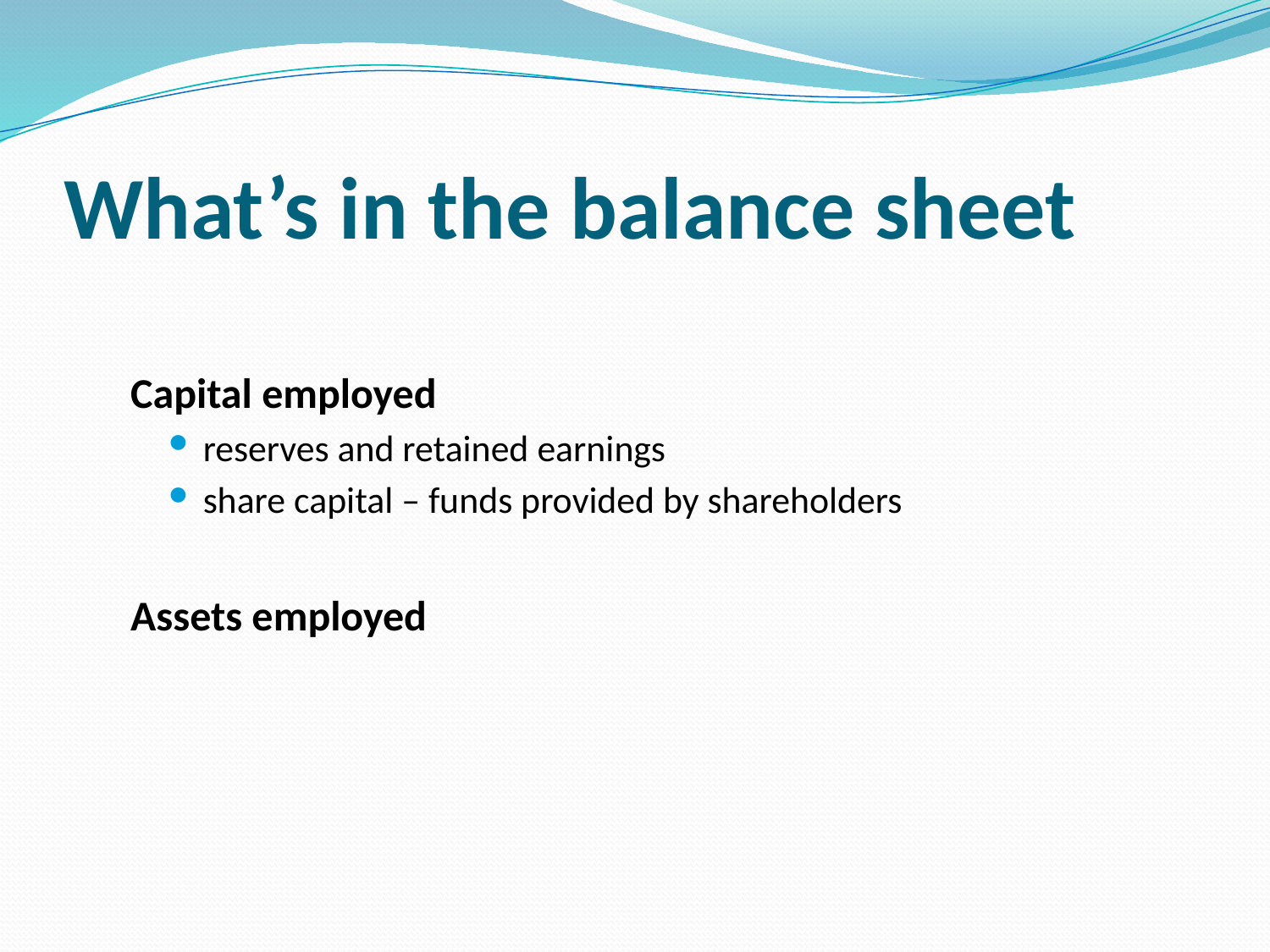

# What’s in the balance sheet

Capital employed
reserves and retained earnings
share capital – funds provided by shareholders

Assets employed